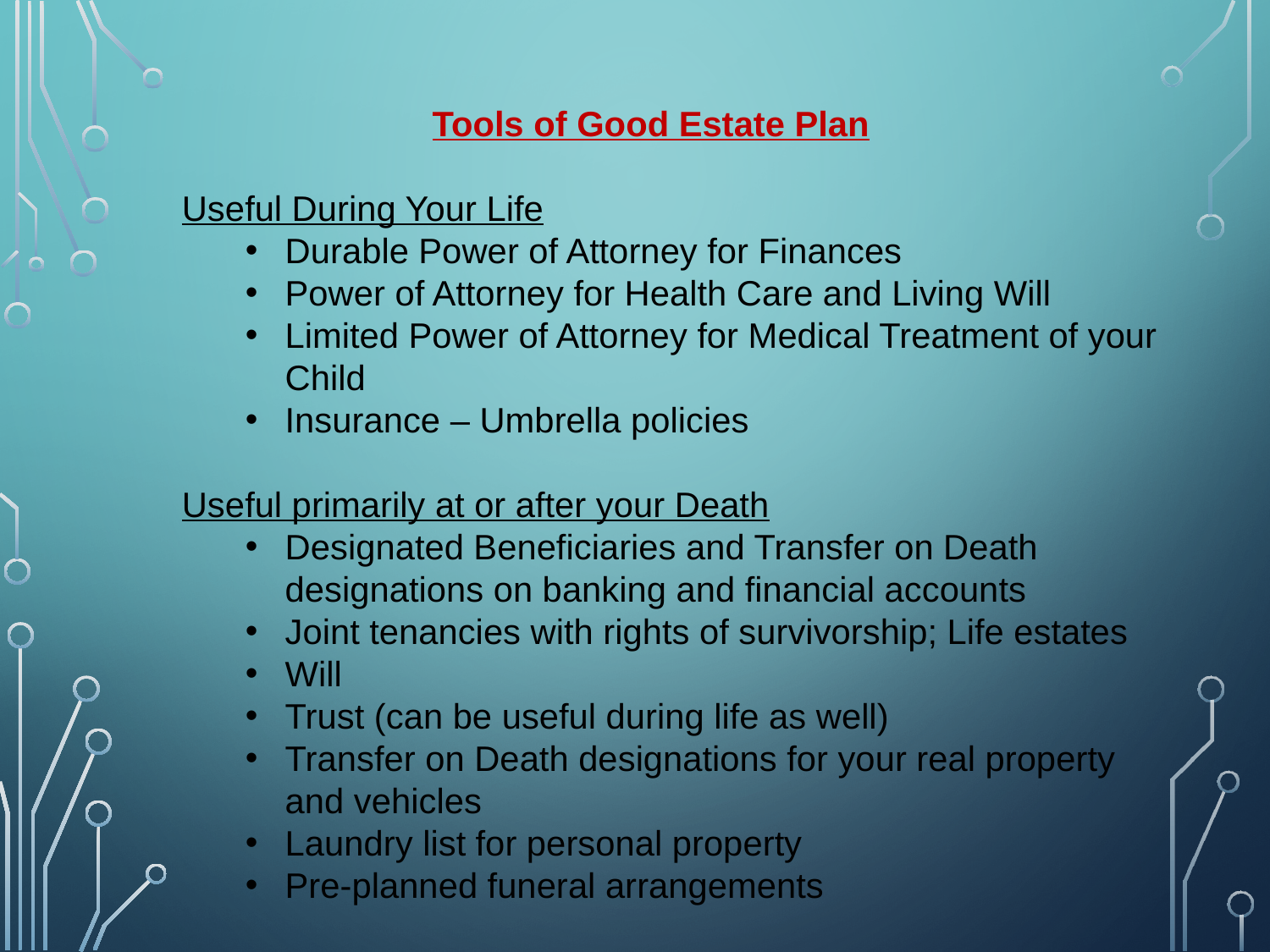

Tools of good estate plan 2
Tools of Good Estate Plan

Useful During Your Life
Durable Power of Attorney for Finances
Power of Attorney for Health Care and Living Will
Limited Power of Attorney for Medical Treatment of your Child
Insurance – Umbrella policies

Useful primarily at or after your Death
Designated Beneficiaries and Transfer on Death designations on banking and financial accounts
Joint tenancies with rights of survivorship; Life estates
Will
Trust (can be useful during life as well)
Transfer on Death designations for your real property and vehicles
Laundry list for personal property
Pre-planned funeral arrangements